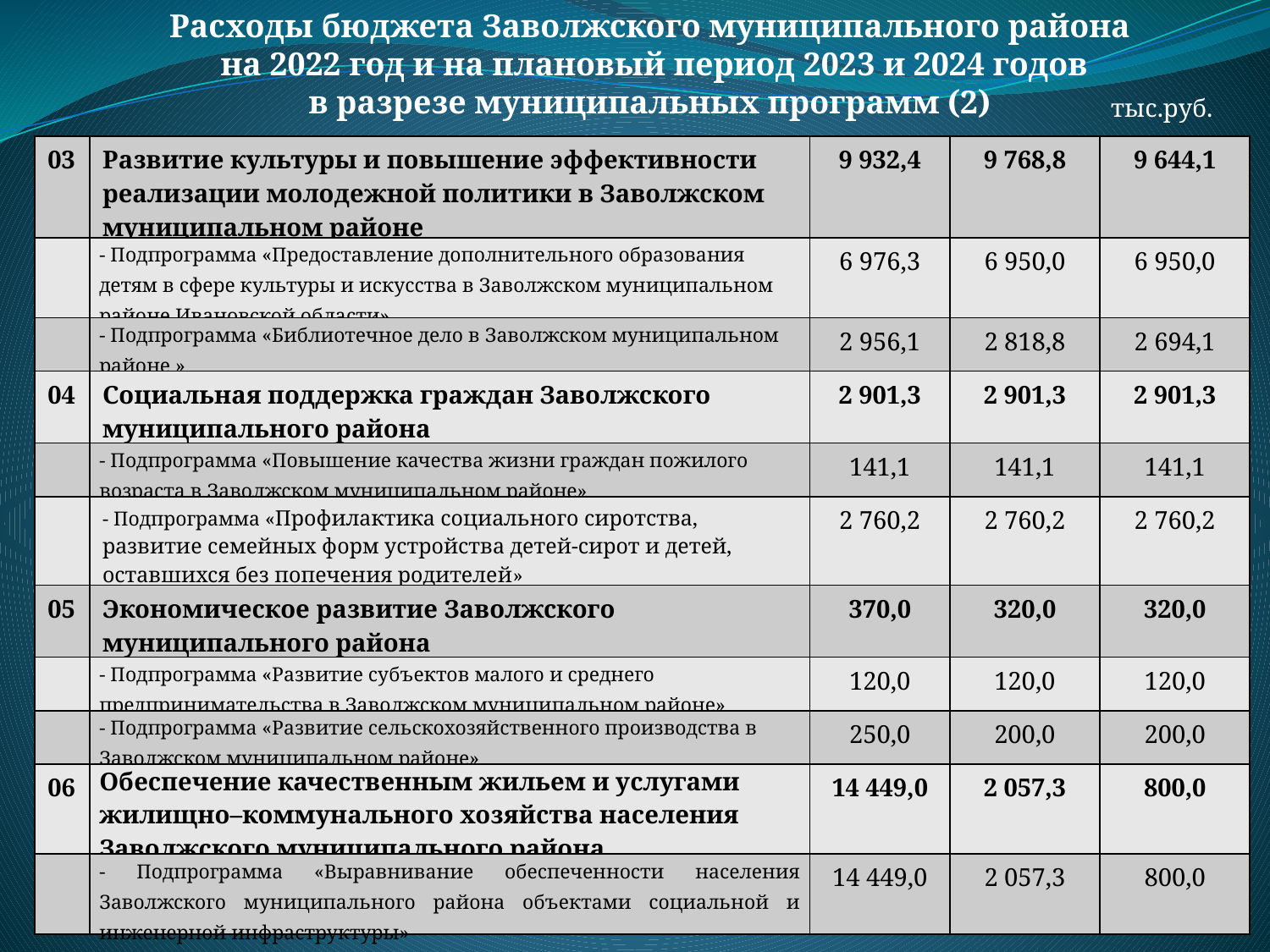

Расходы бюджета Заволжского муниципального района
 на 2022 год и на плановый период 2023 и 2024 годов
в разрезе муниципальных программ (2)
тыс.руб.
| 03 | Развитие культуры и повышение эффективности реализации молодежной политики в Заволжском муниципальном районе | 9 932,4 | 9 768,8 | 9 644,1 |
| --- | --- | --- | --- | --- |
|  | - Подпрограмма «Предоставление дополнительного образования детям в сфере культуры и искусства в Заволжском муниципальном районе Ивановской области» | 6 976,3 | 6 950,0 | 6 950,0 |
|  | - Подпрограмма «Библиотечное дело в Заволжском муниципальном районе » | 2 956,1 | 2 818,8 | 2 694,1 |
| 04 | Социальная поддержка граждан Заволжского муниципального района | 2 901,3 | 2 901,3 | 2 901,3 |
|  | - Подпрограмма «Повышение качества жизни граждан пожилого возраста в Заволжском муниципальном районе» | 141,1 | 141,1 | 141,1 |
|  | - Подпрограмма «Профилактика социального сиротства, развитие семейных форм устройства детей-сирот и детей, оставшихся без попечения родителей» | 2 760,2 | 2 760,2 | 2 760,2 |
| 05 | Экономическое развитие Заволжского муниципального района | 370,0 | 320,0 | 320,0 |
|  | - Подпрограмма «Развитие субъектов малого и среднего предпринимательства в Заволжском муниципальном районе» | 120,0 | 120,0 | 120,0 |
|  | - Подпрограмма «Развитие сельскохозяйственного производства в Заволжском муниципальном районе» | 250,0 | 200,0 | 200,0 |
| 06 | Обеспечение качественным жильем и услугами жилищно–коммунального хозяйства населения Заволжского муниципального района | 14 449,0 | 2 057,3 | 800,0 |
|  | - Подпрограмма «Выравнивание обеспеченности населения Заволжского муниципального района объектами социальной и инженерной инфраструктуры» | 14 449,0 | 2 057,3 | 800,0 |